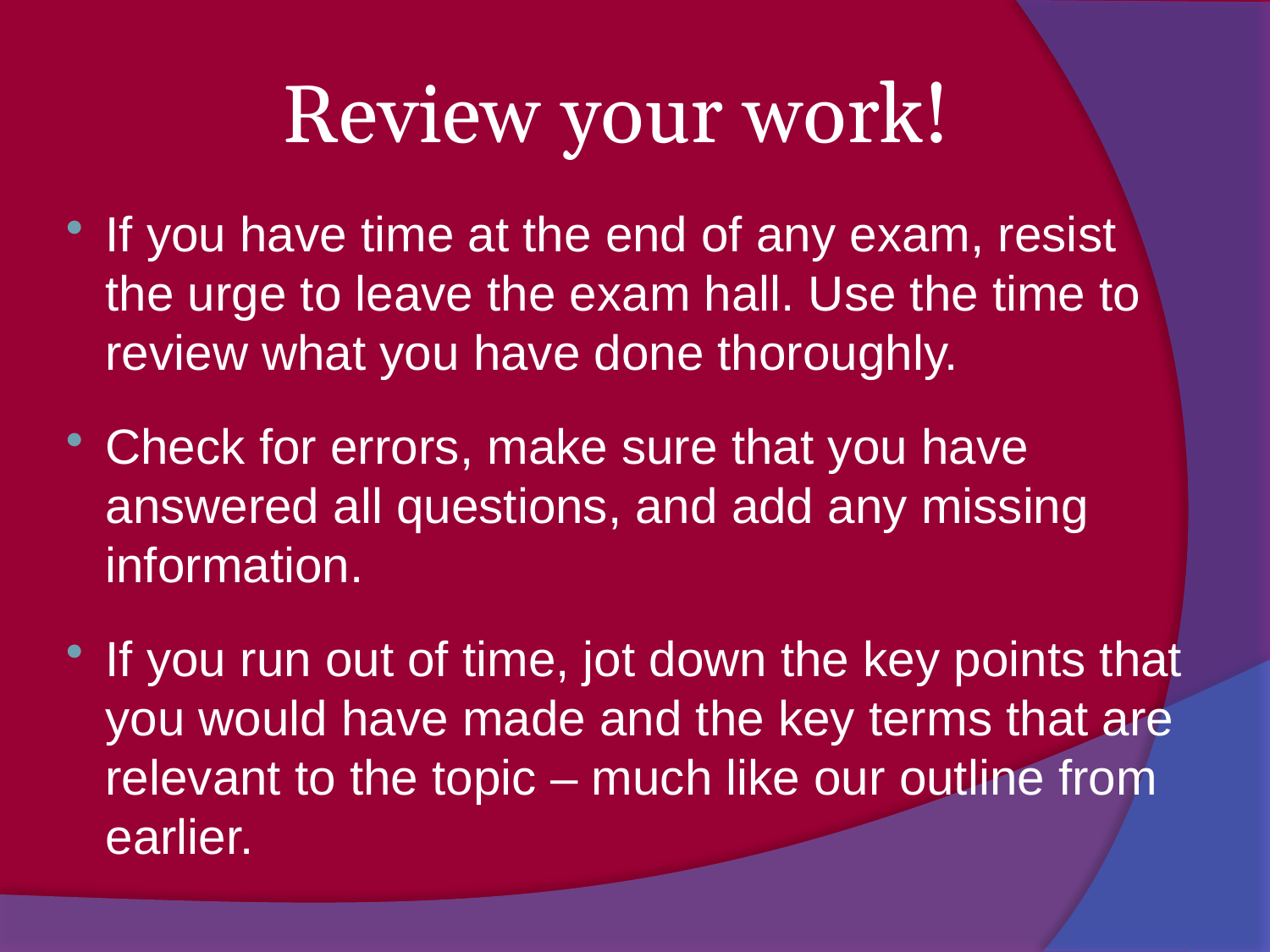

Review your work!
If you have time at the end of any exam, resist the urge to leave the exam hall. Use the time to review what you have done thoroughly.

Check for errors, make sure that you have answered all questions, and add any missing information.

If you run out of time, jot down the key points that you would have made and the key terms that are relevant to the topic – much like our outline from earlier.